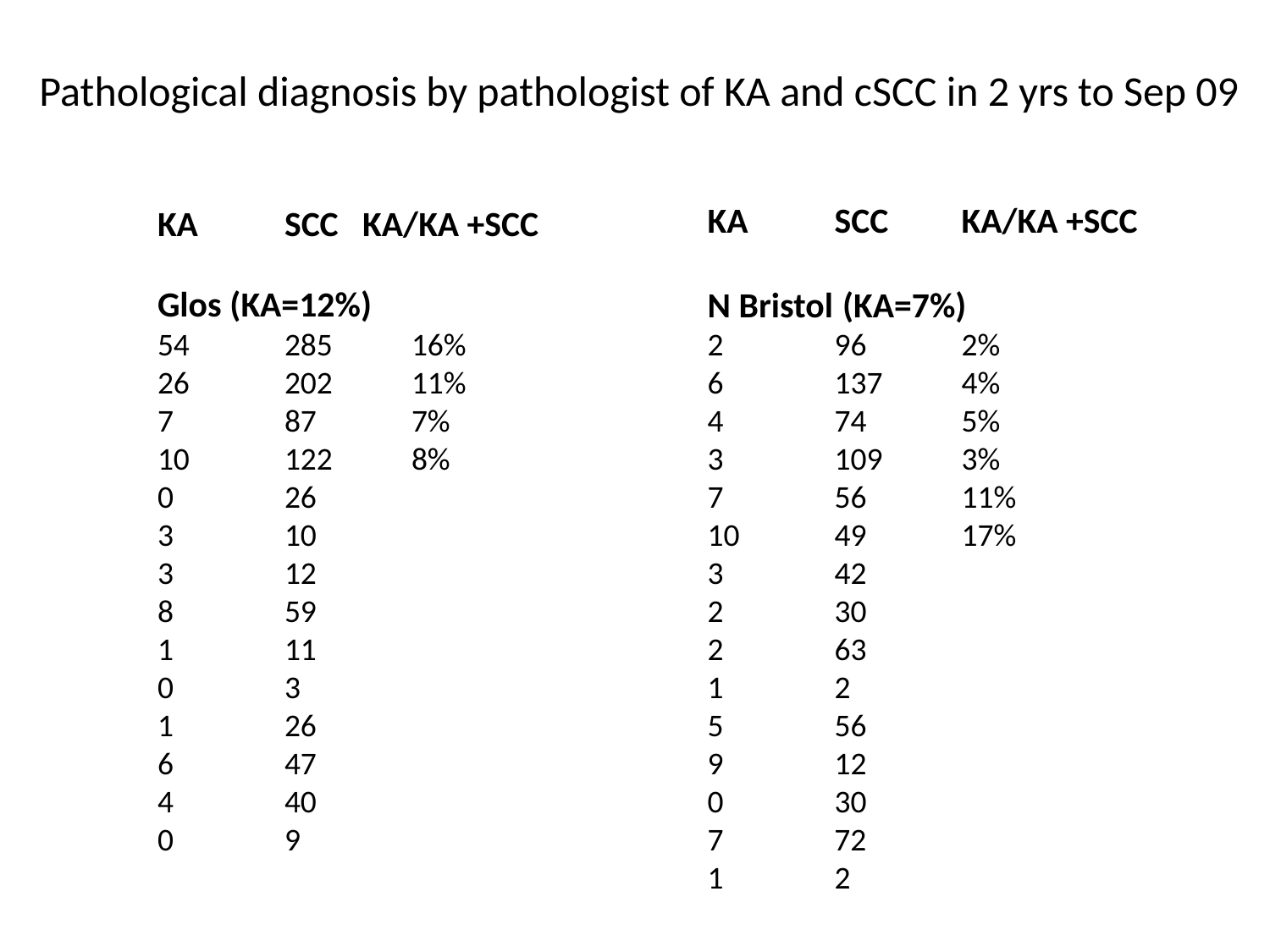

Pathological diagnosis by pathologist of KA and cSCC in 2 yrs to Sep 09
KA	SCC	KA/KA +SCC

N Bristol	 (KA=7%)
2	96	2%
6	137	4%
4	74	5%
3	109	3%
7	56	11%
10	49	17%
3	42
2	30
2	63
1	2
5	56
9	12
0	30
           72
1	2
KA 	SCC   KA/KA +SCC

Glos (KA=12%)
54	285	16%
26	202	11%
7	87	7%
10	122	8%
0	26
3	10
3	12
8	59
1	11
0	3
1	26
6	47
4	40
0	9